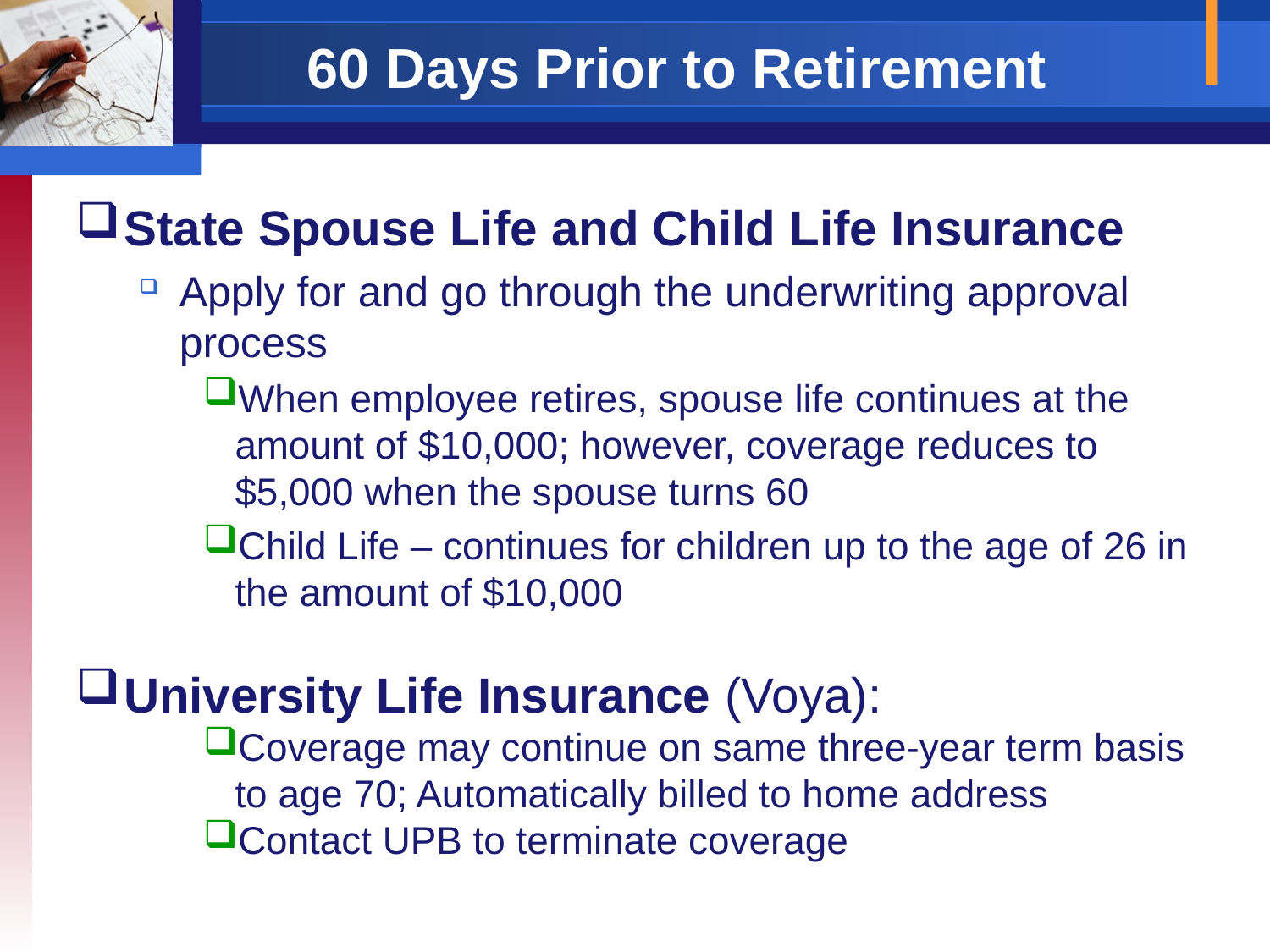

# 60 Days Prior to Retirement
State Spouse Life and Child Life Insurance
Apply for and go through the underwriting approval process
When employee retires, spouse life continues at the amount of $10,000; however, coverage reduces to $5,000 when the spouse turns 60
Child Life – continues for children up to the age of 26 in the amount of $10,000

University Life Insurance (Voya):
Coverage may continue on same three-year term basis to age 70; Automatically billed to home address
Contact UPB to terminate coverage